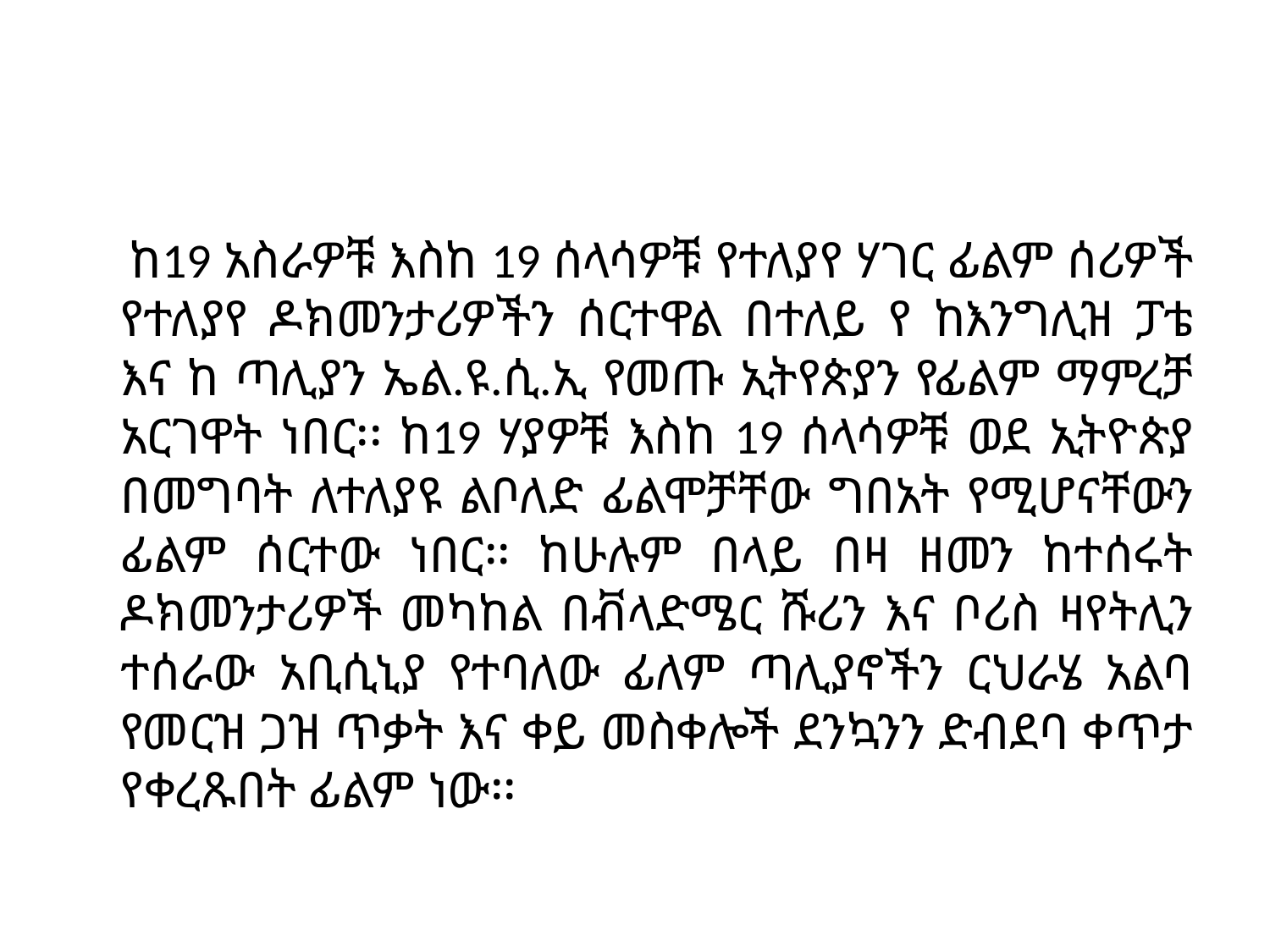

#
    ከ19 አስራዎቹ እስከ 19 ሰላሳዎቹ የተለያየ ሃገር ፊልም ሰሪዎች የተለያየ ዶክመንታሪዎችን ሰርተዋል በተለይ የ ከእንግሊዝ ፓቴ እና ከ ጣሊያን ኤል.ዩ.ሲ.ኢ የመጡ ኢትየጵያን የፊልም ማምረቻ አርገዋት ነበር፡፡ ከ19 ሃያዎቹ እስከ 19 ሰላሳዎቹ ወደ ኢትዮጵያ በመግባት ለተለያዩ ልቦለድ ፊልሞቻቸው ግበአት የሚሆናቸውን ፊልም ሰርተው ነበር፡፡ ከሁሉም በላይ በዛ ዘመን ከተሰሩት ዶክመንታሪዎች መካከል በቭላድሜር ሹሪን እና ቦሪስ ዛየትሊን ተሰራው አቢሲኒያ የተባለው ፊለም ጣሊያኖችን ርህራሄ አልባ የመርዝ ጋዝ ጥቃት እና ቀይ መስቀሎች ደንኳንን ድብደባ ቀጥታ የቀረጹበት ፊልም ነው፡፡